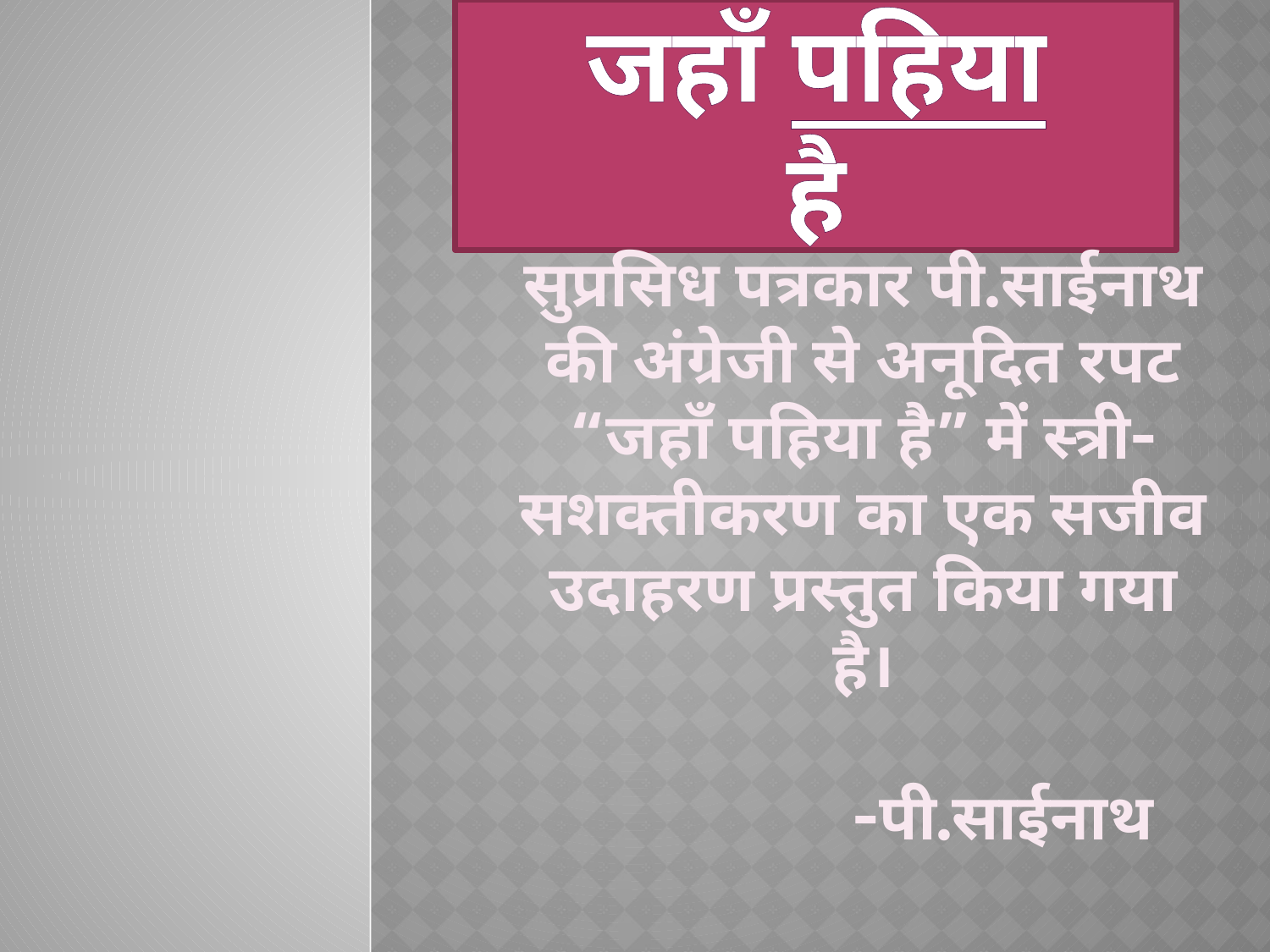

# जहाँ पहिया है
सुप्रसिध पत्रकार पी.साईनाथ की अंग्रेजी से अनूदित रपट “जहाँ पहिया है” में स्त्री-सशक्तीकरण का एक सजीव उदाहरण प्रस्तुत किया गया है।
                 -पी.साईनाथ